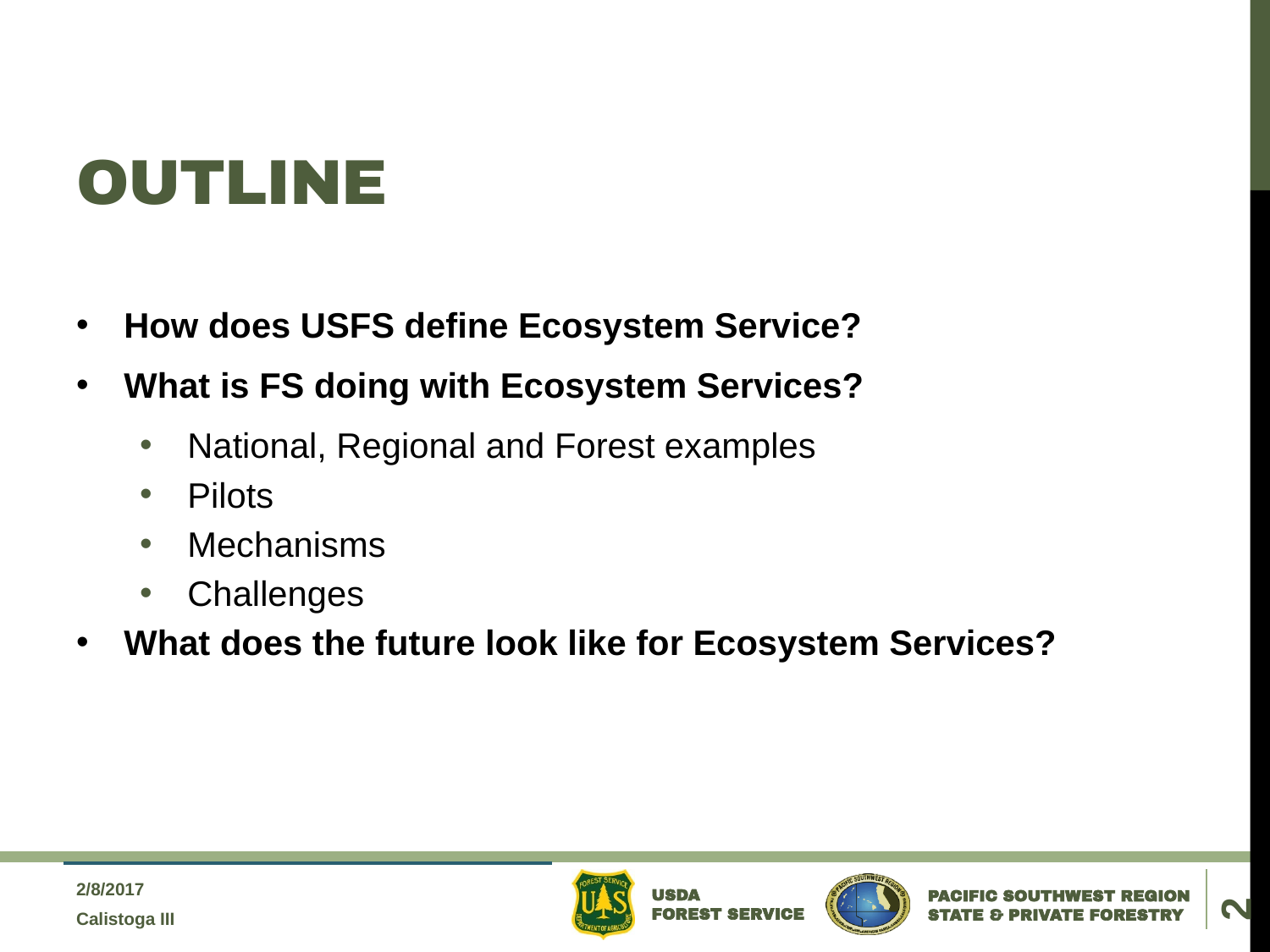

# Outline
How does USFS define Ecosystem Service?
What is FS doing with Ecosystem Services?
National, Regional and Forest examples
Pilots
Mechanisms
Challenges
What does the future look like for Ecosystem Services?
2
2/8/2017
Calistoga III